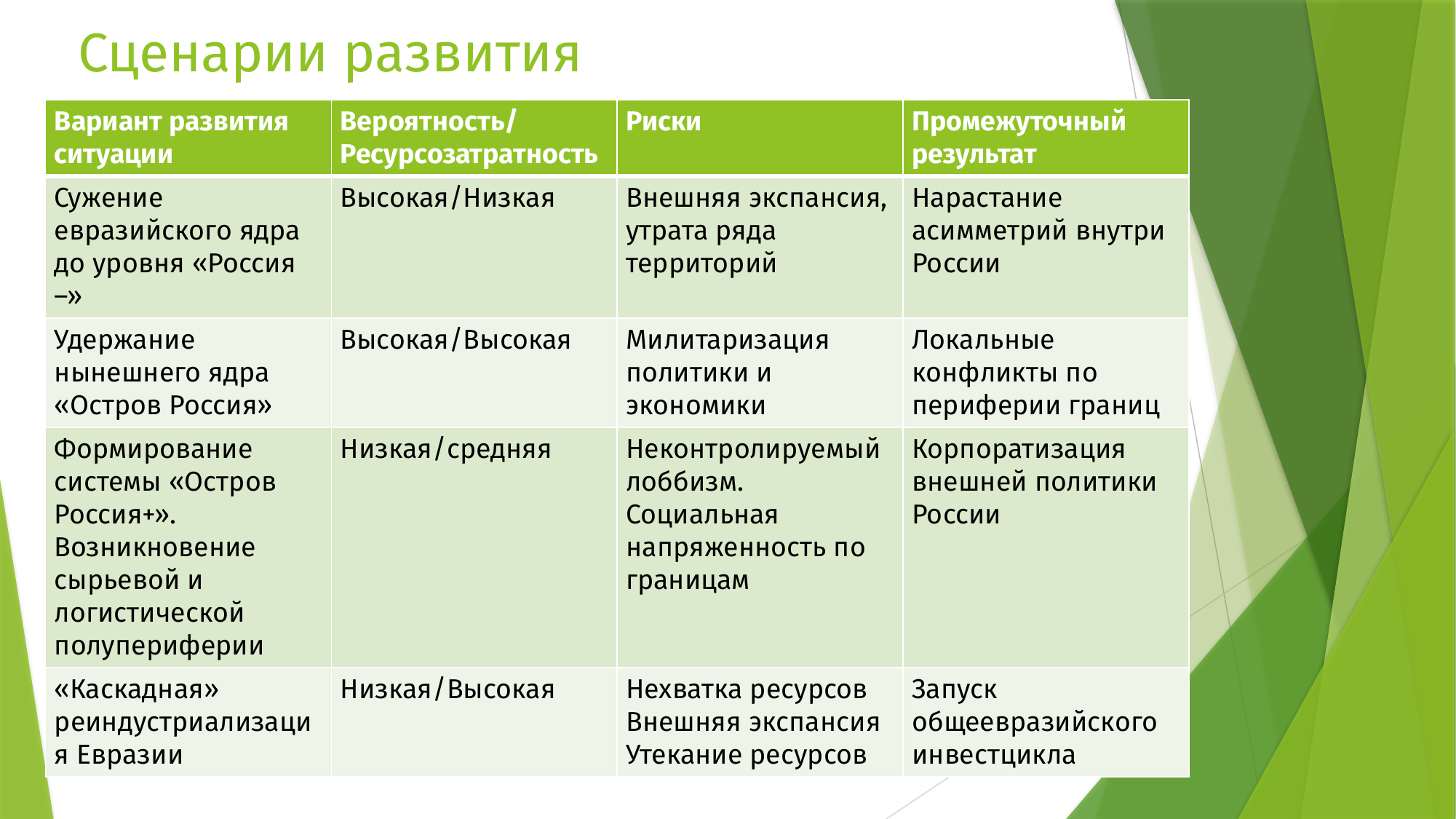

# Сценарии развития
| Вариант развития ситуации | Вероятность/ Ресурсозатратность | Риски | Промежуточный результат |
| --- | --- | --- | --- |
| Сужение евразийского ядра до уровня «Россия –» | Высокая/Низкая | Внешняя экспансия, утрата ряда территорий | Нарастание асимметрий внутри России |
| Удержание нынешнего ядра «Остров Россия» | Высокая/Высокая | Милитаризация политики и экономики | Локальные конфликты по периферии границ |
| Формирование системы «Остров Россия+». Возникновение сырьевой и логистической полупериферии | Низкая/средняя | Неконтролируемый лоббизм. Социальная напряженность по границам | Корпоратизация внешней политики России |
| «Каскадная» реиндустриализация Евразии | Низкая/Высокая | Нехватка ресурсов Внешняя экспансия Утекание ресурсов | Запуск общеевразийского инвестцикла |